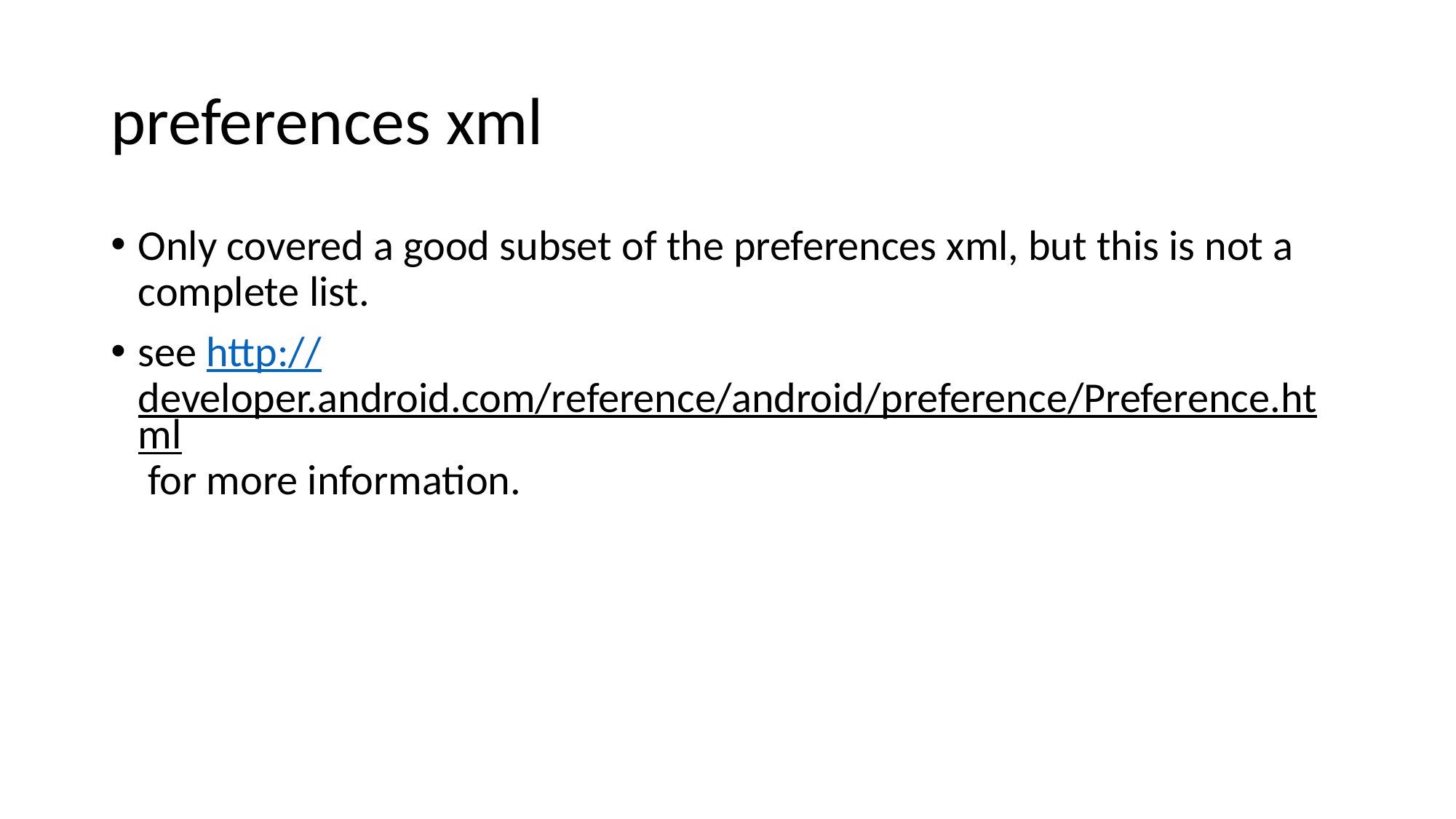

# preferences xml
Only covered a good subset of the preferences xml, but this is not a complete list.
see http://developer.android.com/reference/android/preference/Preference.html for more information.